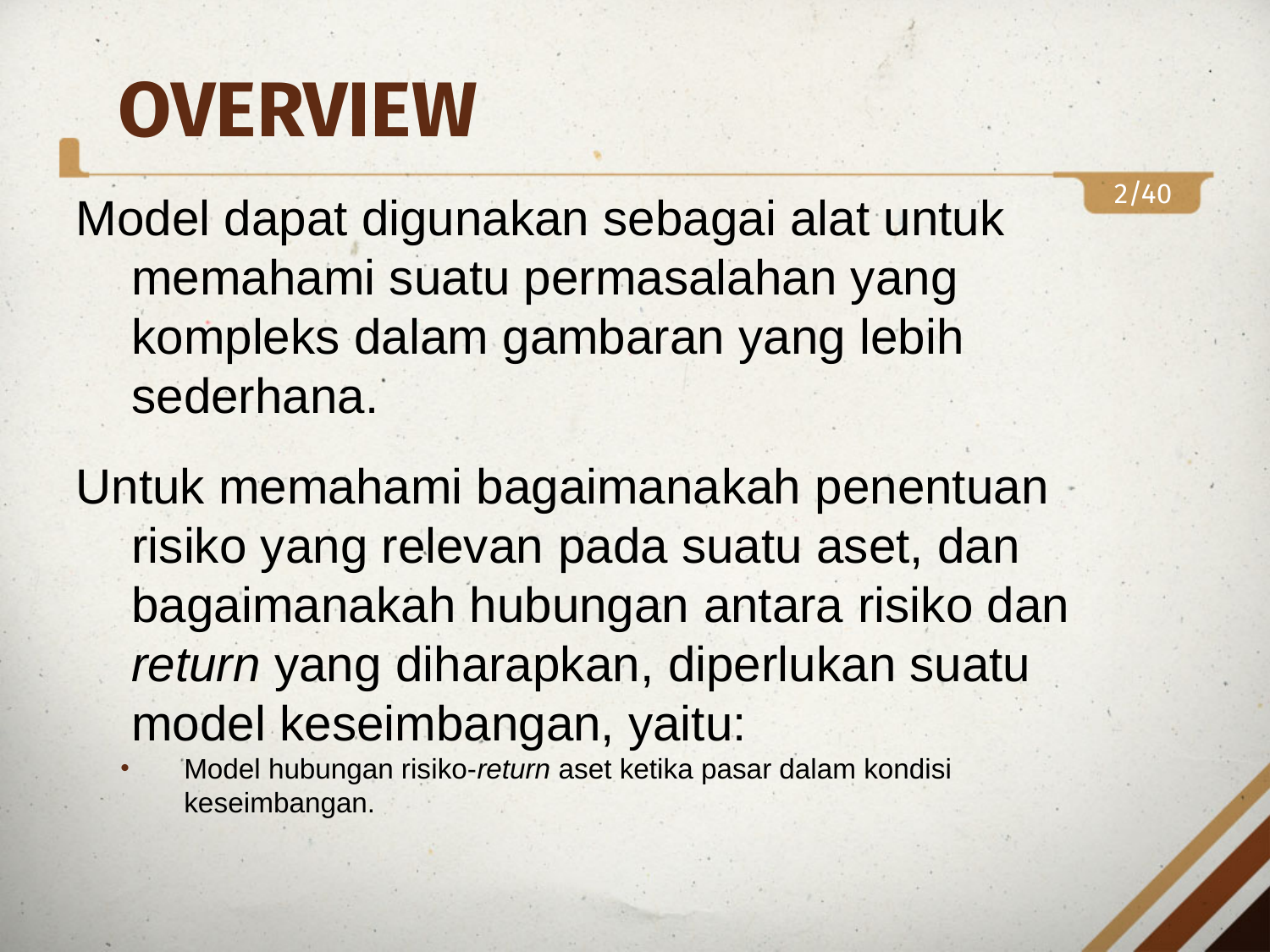

OVERVIEW
2/40
Model dapat digunakan sebagai alat untuk memahami suatu permasalahan yang kompleks dalam gambaran yang lebih sederhana.
Untuk memahami bagaimanakah penentuan risiko yang relevan pada suatu aset, dan bagaimanakah hubungan antara risiko dan return yang diharapkan, diperlukan suatu model keseimbangan, yaitu:
Model hubungan risiko-return aset ketika pasar dalam kondisi keseimbangan.